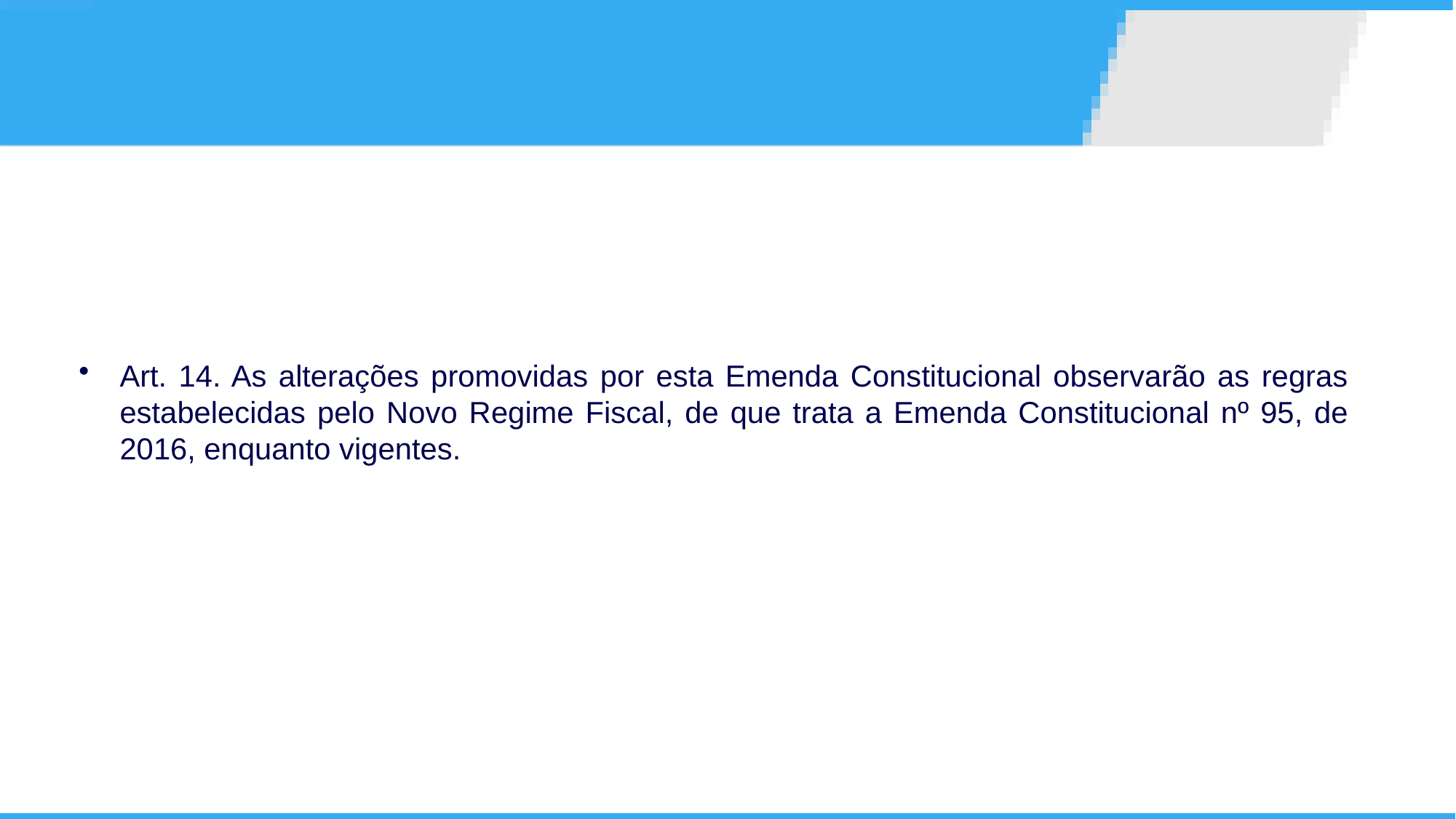

Art. 14. As alterações promovidas por esta Emenda Constitucional observarão as regras estabelecidas pelo Novo Regime Fiscal, de que trata a Emenda Constitucional nº 95, de 2016, enquanto vigentes.